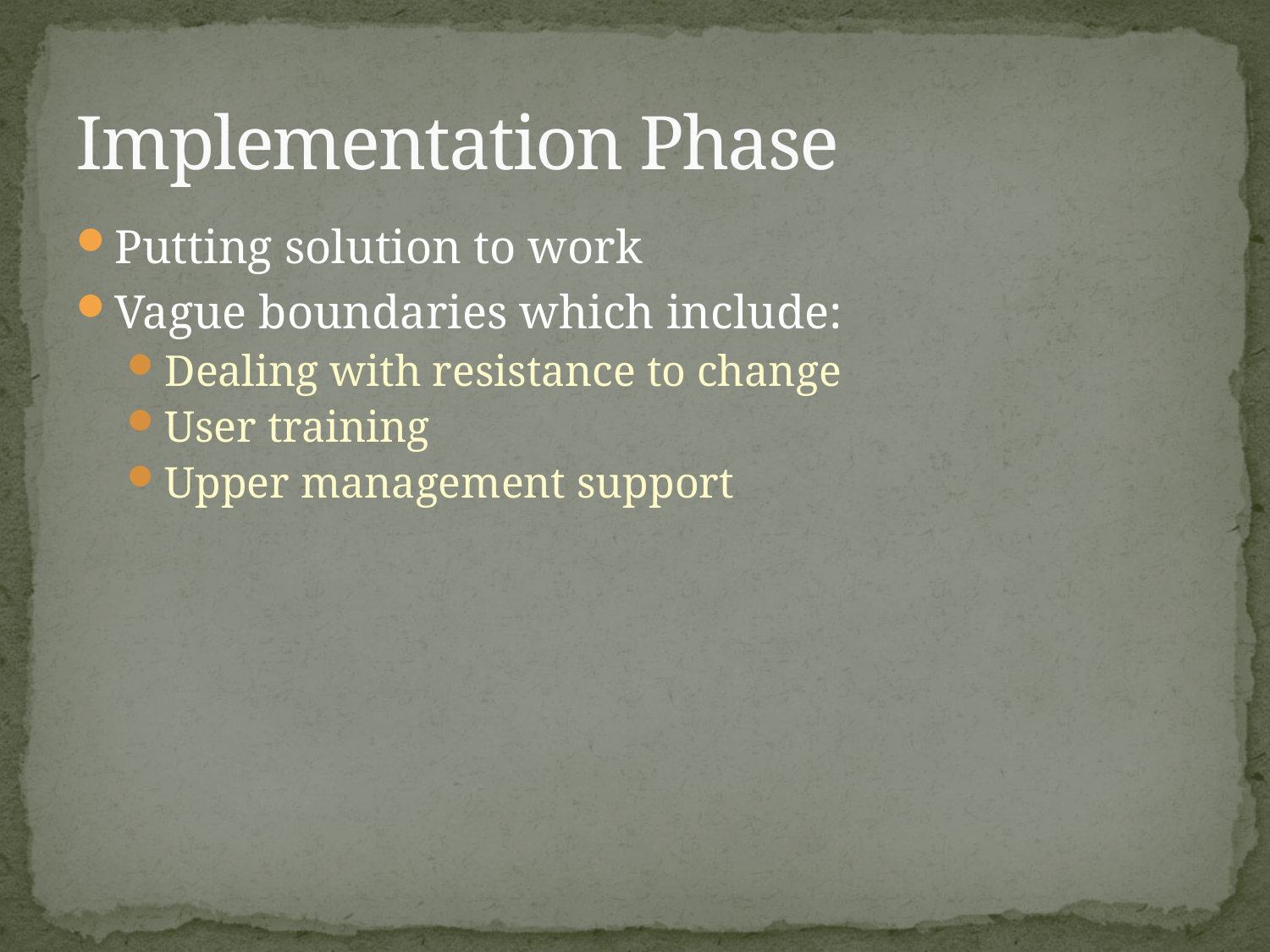

# Implementation Phase
Putting solution to work
Vague boundaries which include:
Dealing with resistance to change
User training
Upper management support